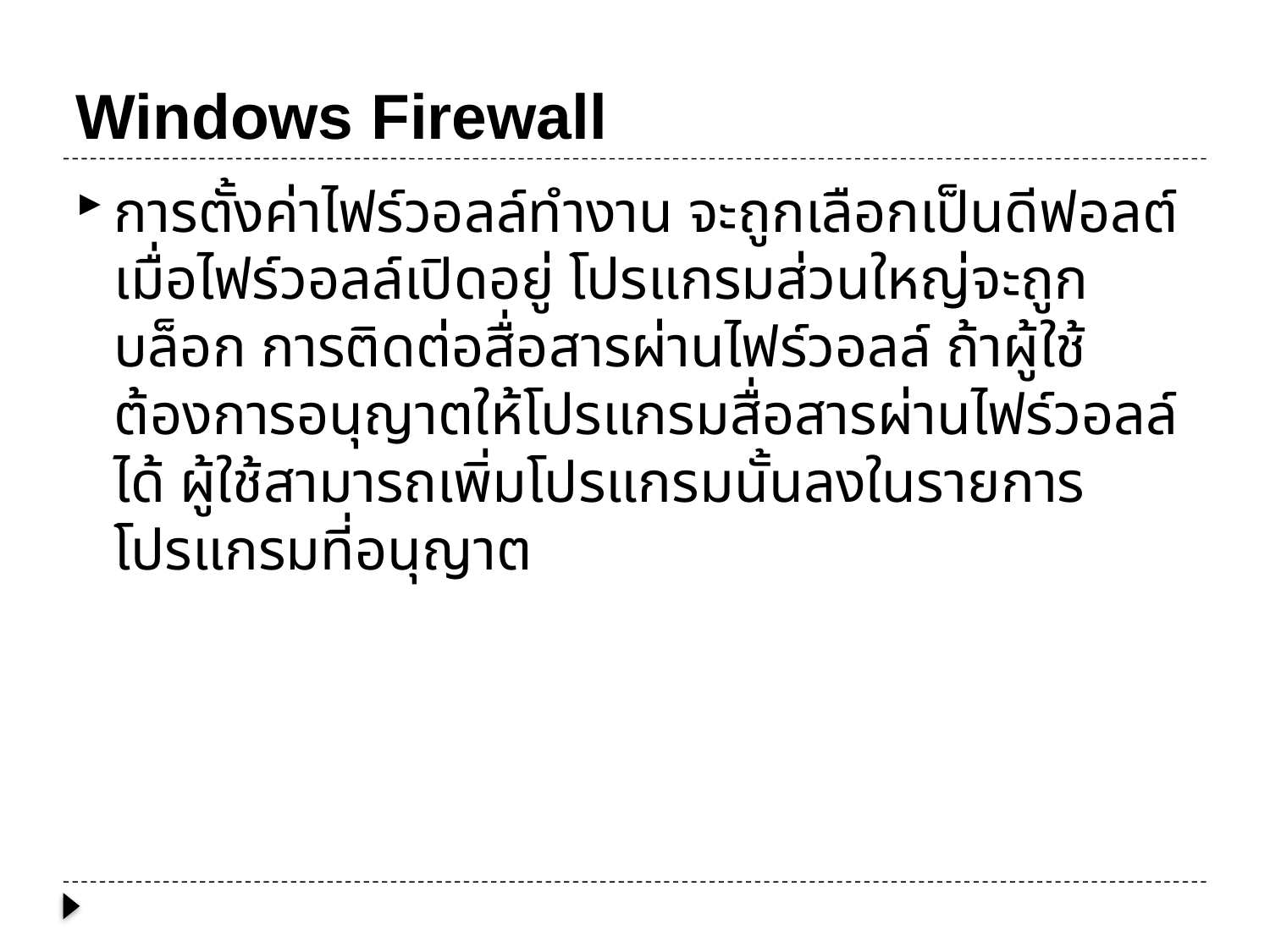

# Windows Firewall
การตั้งค่าไฟร์วอลล์ทำงาน จะถูกเลือกเป็นดีฟอลต์ เมื่อไฟร์วอลล์เปิดอยู่ โปรแกรมส่วนใหญ่จะถูกบล็อก การติดต่อสื่อสารผ่านไฟร์วอลล์ ถ้าผู้ใช้ต้องการอนุญาตให้โปรแกรมสื่อสารผ่านไฟร์วอลล์ได้ ผู้ใช้สามารถเพิ่มโปรแกรมนั้นลงในรายการโปรแกรมที่อนุญาต